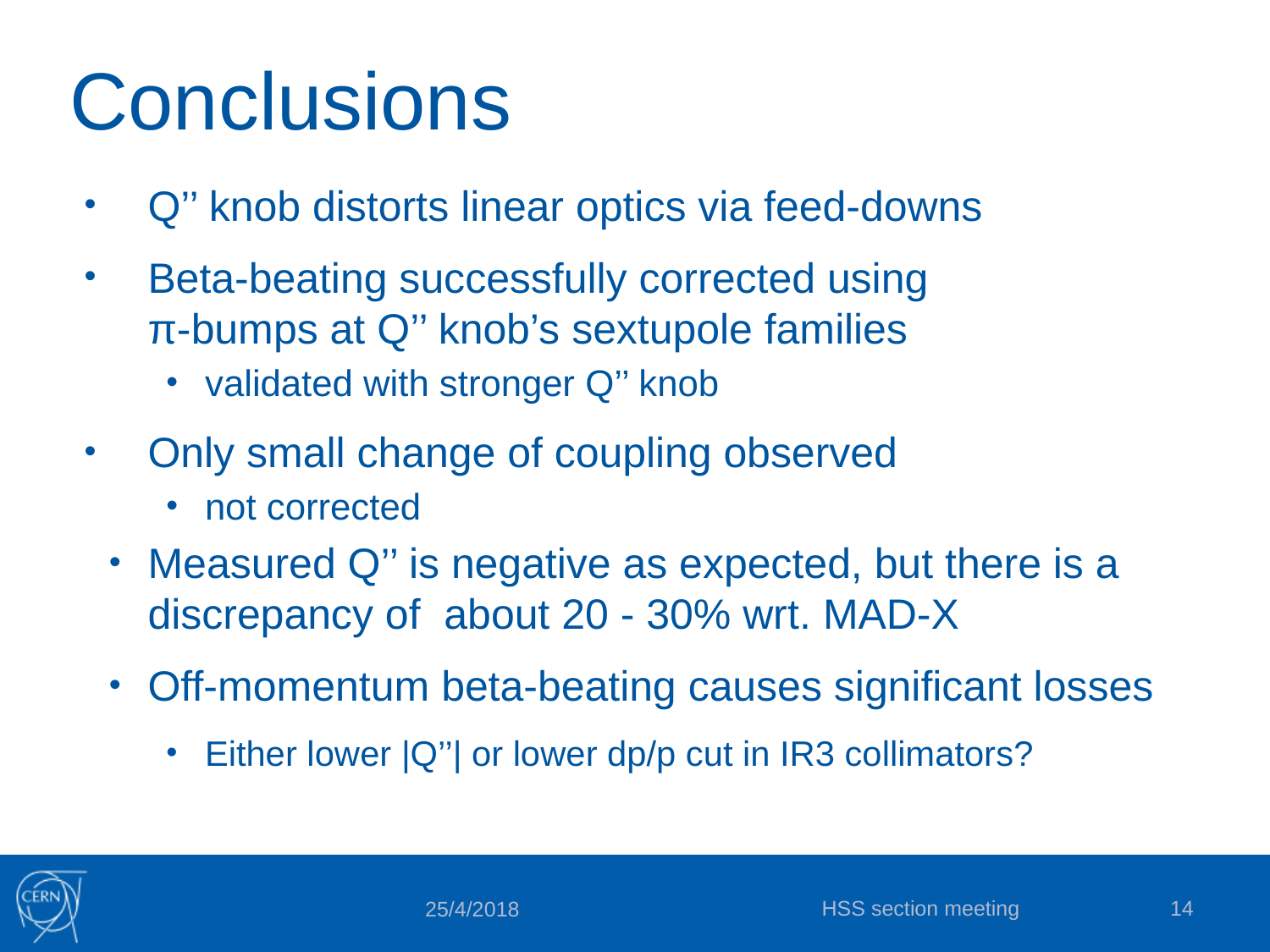

# Conclusions
Q’’ knob distorts linear optics via feed-downs
Beta-beating successfully corrected using
π-bumps at Q’’ knob’s sextupole families
validated with stronger Q’’ knob
Only small change of coupling observed
not corrected
Measured Q’’ is negative as expected, but there is a discrepancy of  about 20 - 30% wrt. MAD-X
Off-momentum beta-beating causes significant losses
Either lower |Q’’| or lower dp/p cut in IR3 collimators?
HSS section meeting
14
25/4/2018